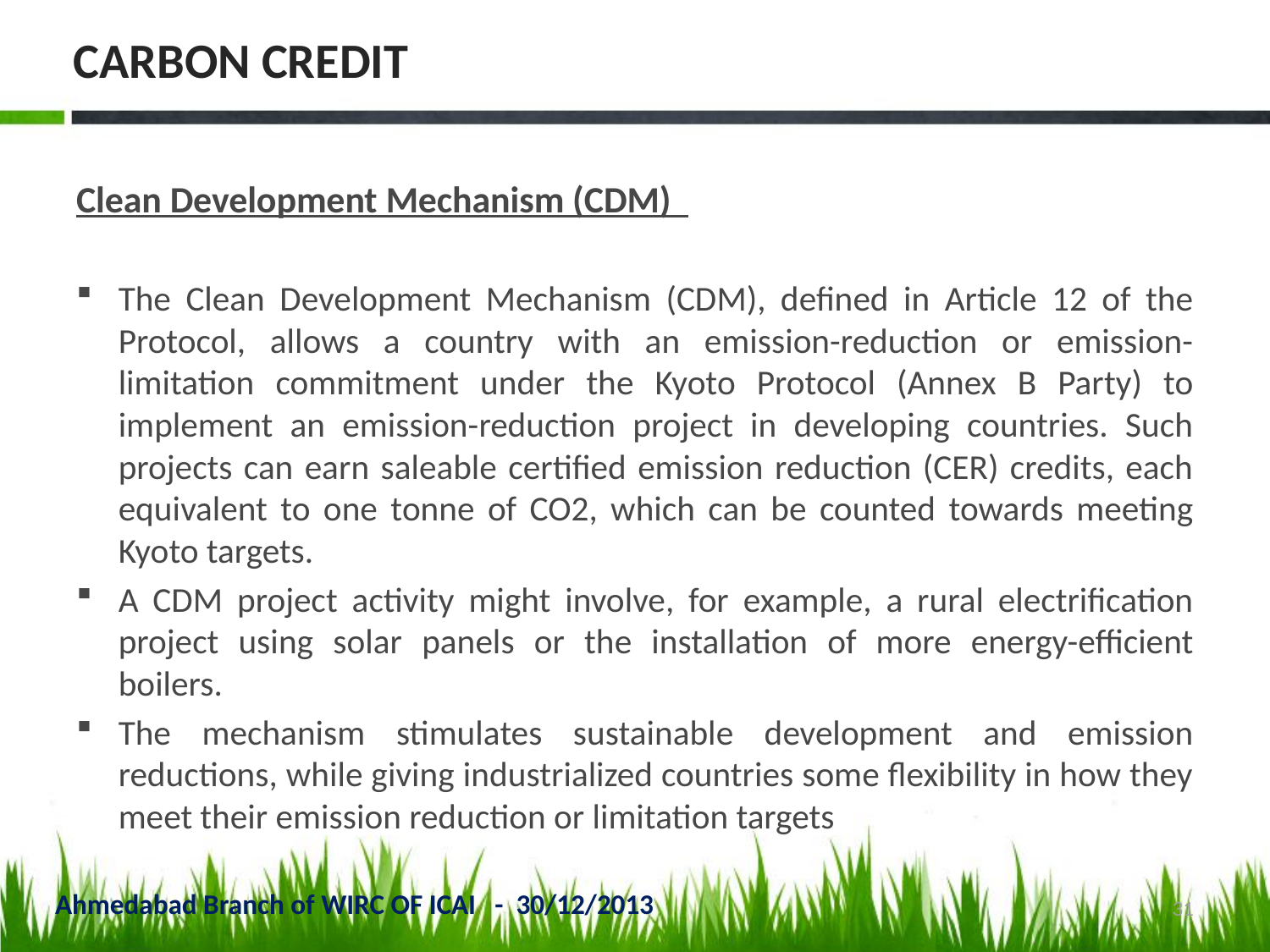

# CARBON CREDIT
Clean Development Mechanism (CDM)

The Clean Development Mechanism (CDM), defined in Article 12 of the Protocol, allows a country with an emission-reduction or emission-limitation commitment under the Kyoto Protocol (Annex B Party) to implement an emission-reduction project in developing countries. Such projects can earn saleable certified emission reduction (CER) credits, each equivalent to one tonne of CO2, which can be counted towards meeting Kyoto targets.
A CDM project activity might involve, for example, a rural electrification project using solar panels or the installation of more energy-efficient boilers.
The mechanism stimulates sustainable development and emission reductions, while giving industrialized countries some flexibility in how they meet their emission reduction or limitation targets

Ahmedabad Branch of WIRC OF ICAI   -  30/12/2013
31